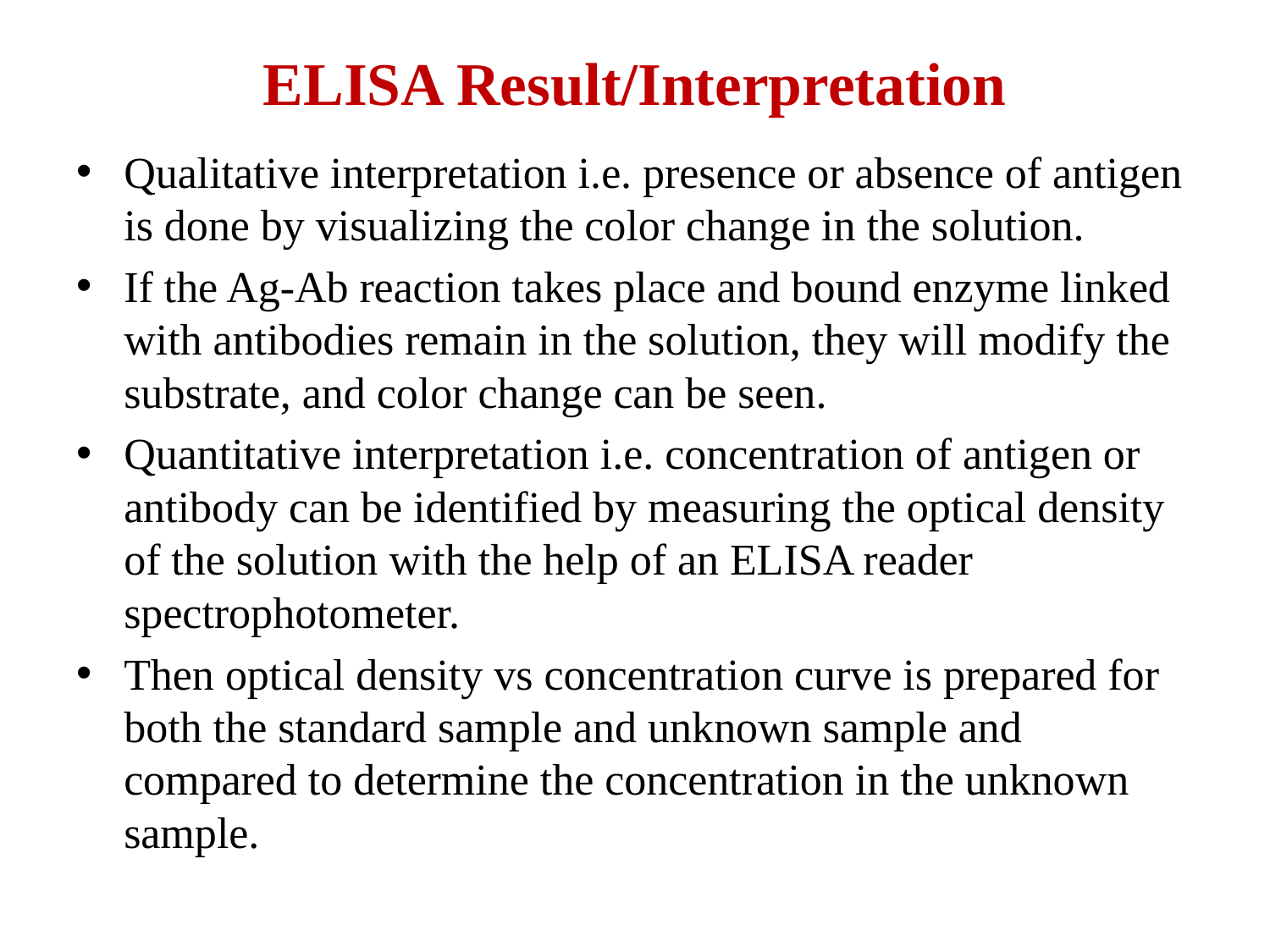

# ELISA Result/Interpretation
Qualitative interpretation i.e. presence or absence of antigen is done by visualizing the color change in the solution.
If the Ag-Ab reaction takes place and bound enzyme linked with antibodies remain in the solution, they will modify the substrate, and color change can be seen.
Quantitative interpretation i.e. concentration of antigen or antibody can be identified by measuring the optical density of the solution with the help of an ELISA reader spectrophotometer.
Then optical density vs concentration curve is prepared for both the standard sample and unknown sample and compared to determine the concentration in the unknown sample.